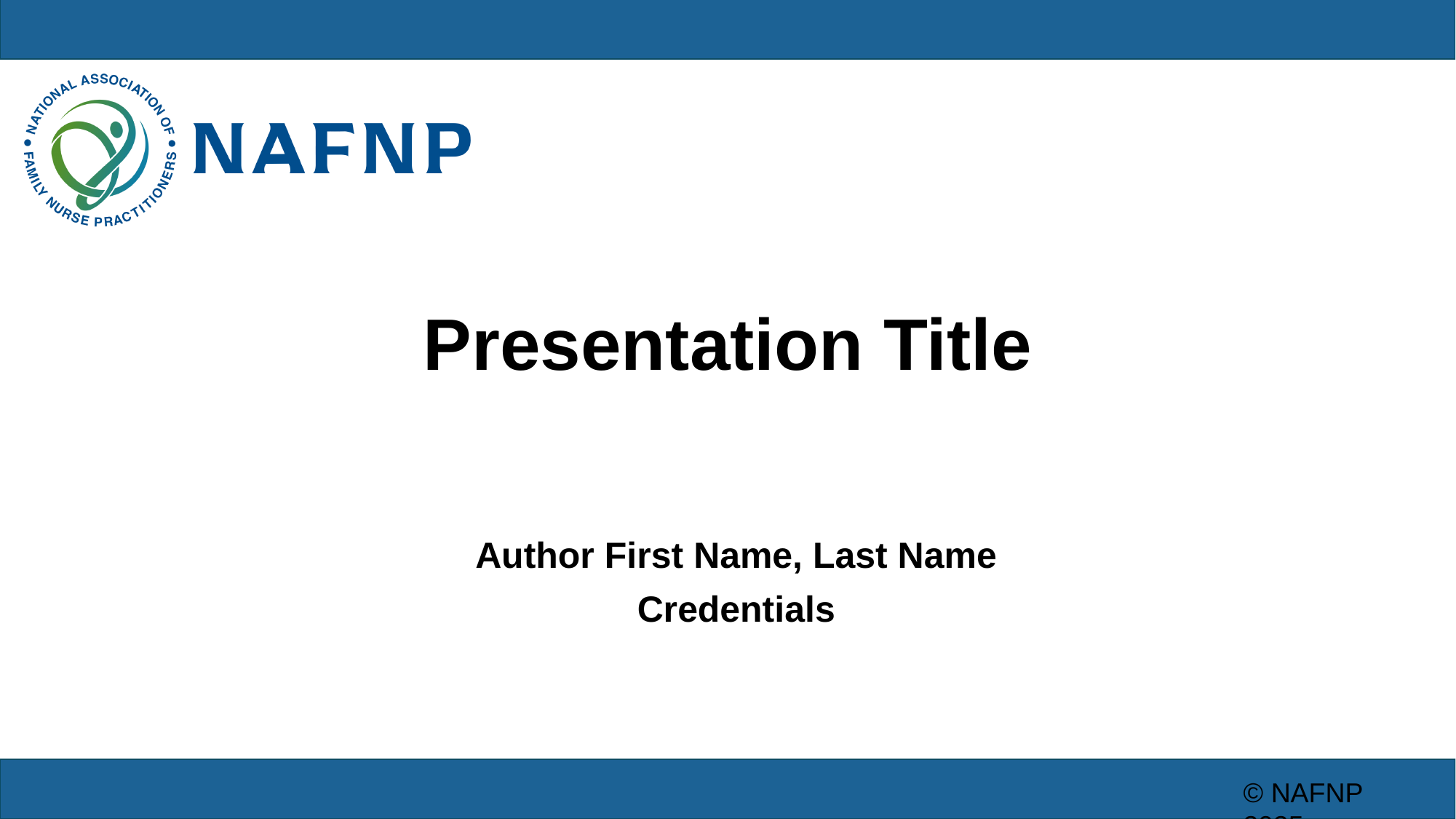

# Presentation Title
Author First Name, Last Name
Credentials
© NAFNP 2025